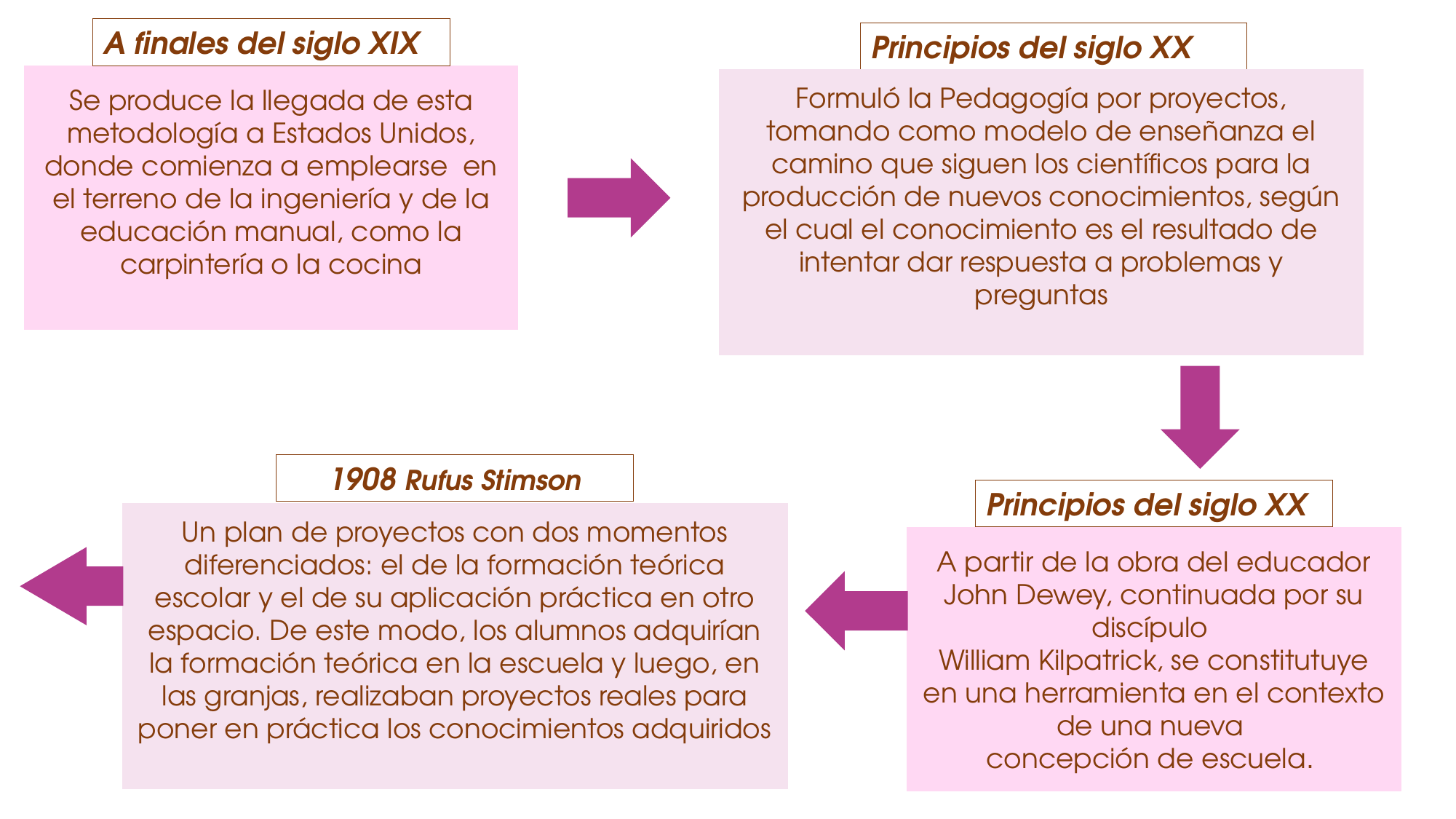

A finales del siglo XIX
Principios del siglo XX
Se produce la llegada de esta metodología a Estados Unidos, donde comienza a emplearse  en el terreno de la ingeniería y de la educación manual, como la carpintería o la cocina

Formuló la Pedagogía por proyectos, tomando como modelo de enseñanza el camino que siguen los científicos para la producción de nuevos conocimientos, según el cual el conocimiento es el resultado de intentar dar respuesta a problemas y preguntas

1908 Rufus Stimson
Principios del siglo XX
Un plan de proyectos con dos momentos diferenciados: el de la formación teórica escolar y el de su aplicación práctica en otro espacio. De este modo, los alumnos adquirían la formación teórica en la escuela y luego, en las granjas, realizaban proyectos reales para poner en práctica los conocimientos adquiridos

A partir de la obra del educador John Dewey, continuada por su discípulo
William Kilpatrick, se constitutuye en una herramienta en el contexto de una nueva
concepción de escuela.